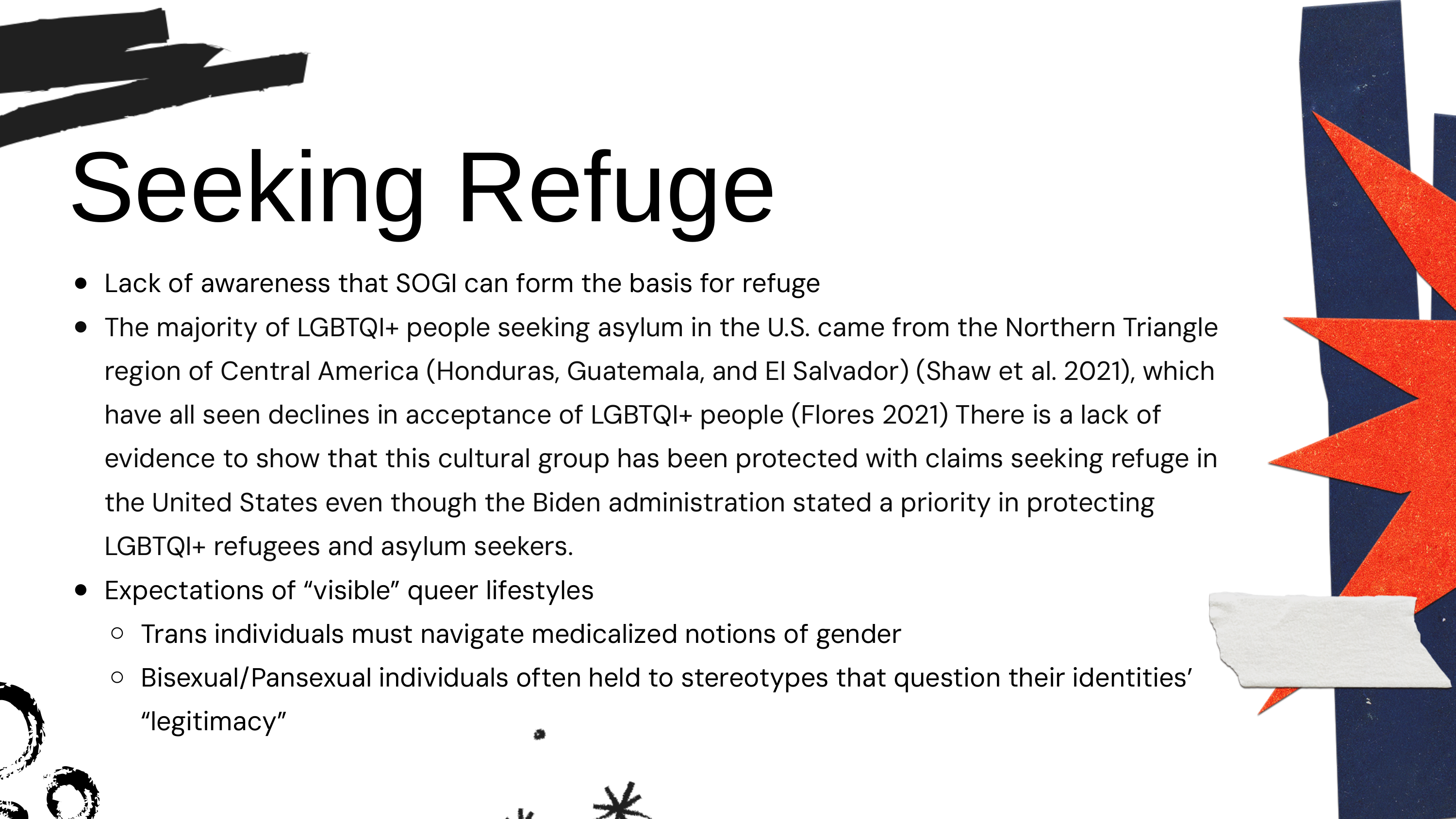

Seeking Refuge
Lack of awareness that SOGI can form the basis for refuge
The majority of LGBTQI+ people seeking asylum in the U.S. came from the Northern Triangle region of Central America (Honduras, Guatemala, and El Salvador) (Shaw et al. 2021), which have all seen declines in acceptance of LGBTQI+ people (Flores 2021) There is a lack of evidence to show that this cultural group has been protected with claims seeking refuge in the United States even though the Biden administration stated a priority in protecting LGBTQI+ refugees and asylum seekers.
Expectations of “visible” queer lifestyles
Trans individuals must navigate medicalized notions of gender
Bisexual/Pansexual individuals often held to stereotypes that question their identities’ “legitimacy”